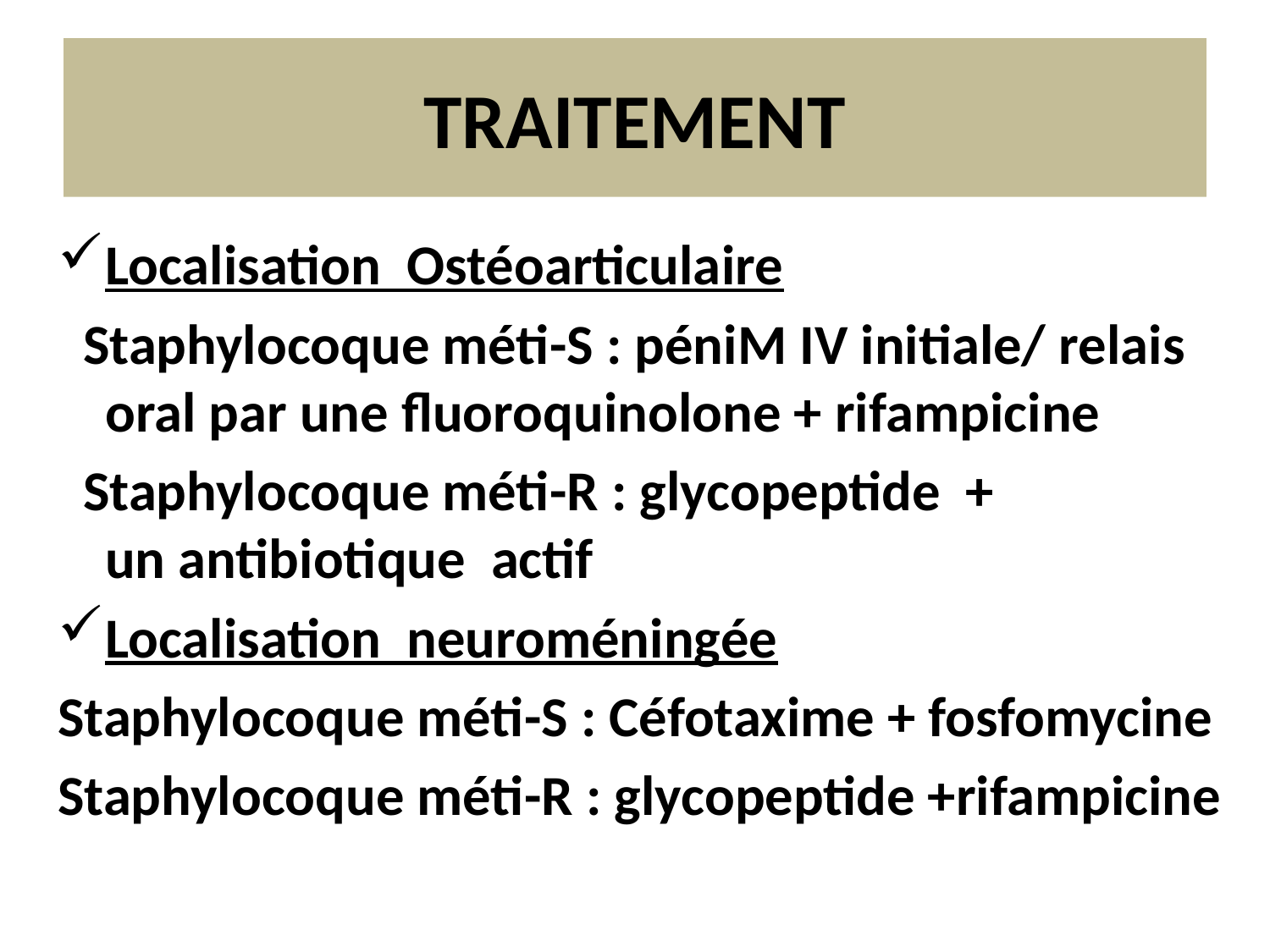

# TRAITEMENT
Localisation  Ostéoarticulaire
  Staphylocoque méti-S : péniM IV initiale/ relais   oral par une fluoroquinolone + rifampicine
  Staphylocoque méti-R : glycopeptide  +               un antibiotique  actif
Localisation  neuroméningée
Staphylocoque méti-S : Céfotaxime + fosfomycine
Staphylocoque méti-R : glycopeptide +rifampicine